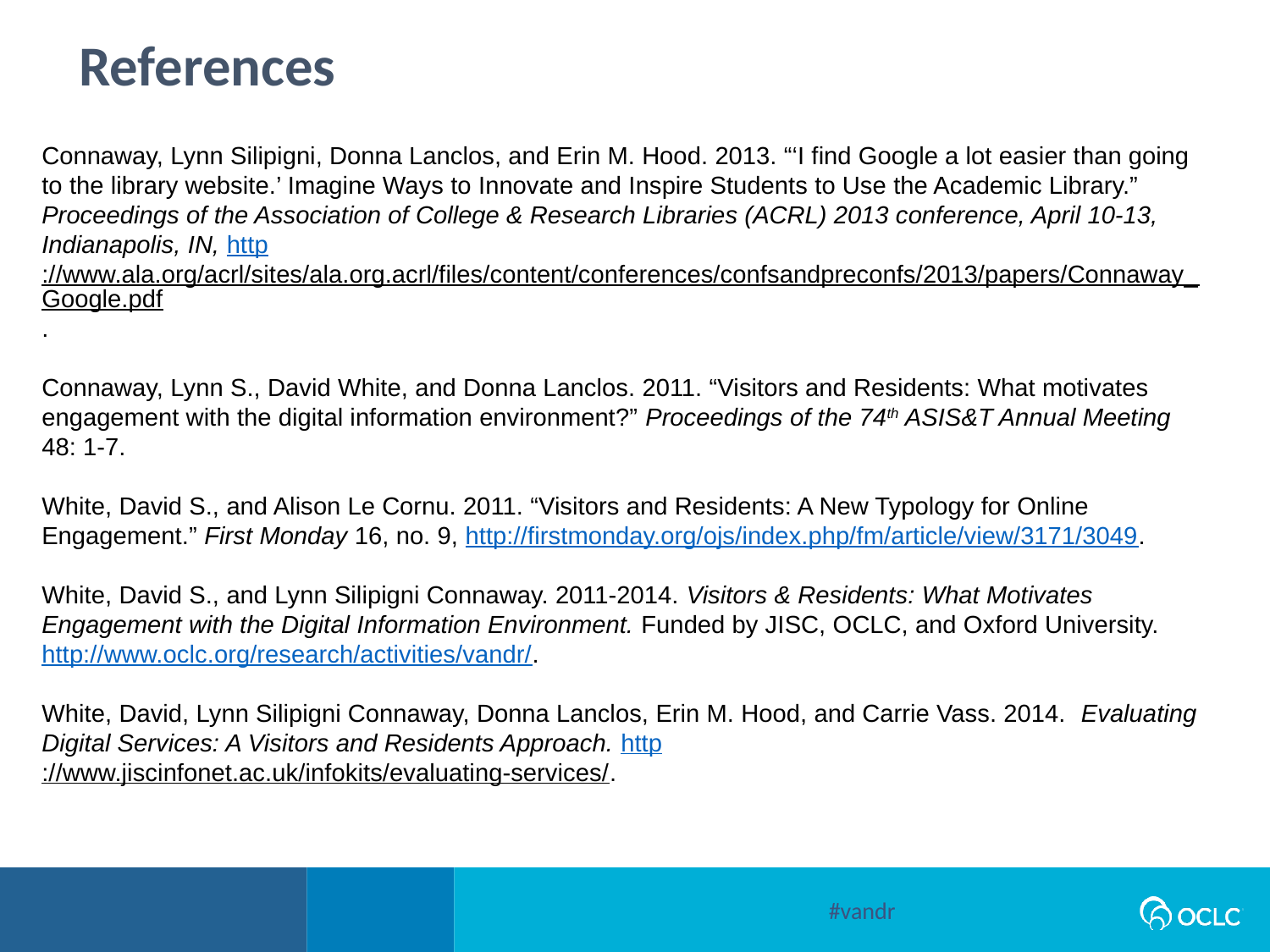

References
Connaway, Lynn Silipigni, Donna Lanclos, and Erin M. Hood. 2013. “‘I find Google a lot easier than going to the library website.’ Imagine Ways to Innovate and Inspire Students to Use the Academic Library.” Proceedings of the Association of College & Research Libraries (ACRL) 2013 conference, April 10-13,  Indianapolis, IN, http://www.ala.org/acrl/sites/ala.org.acrl/files/content/conferences/confsandpreconfs/2013/papers/Connaway_Google.pdf.

Connaway, Lynn S., David White, and Donna Lanclos. 2011. “Visitors and Residents: What motivates engagement with the digital information environment?” Proceedings of the 74th ASIS&T Annual Meeting 48: 1-7.

White, David S., and Alison Le Cornu. 2011. “Visitors and Residents: A New Typology for Online Engagement.” First Monday 16, no. 9, http://firstmonday.org/ojs/index.php/fm/article/view/3171/3049.

White, David S., and Lynn Silipigni Connaway. 2011-2014. Visitors & Residents: What Motivates Engagement with the Digital Information Environment. Funded by JISC, OCLC, and Oxford University. http://www.oclc.org/research/activities/vandr/.

White, David, Lynn Silipigni Connaway, Donna Lanclos, Erin M. Hood, and Carrie Vass. 2014.  Evaluating Digital Services: A Visitors and Residents Approach. http://www.jiscinfonet.ac.uk/infokits/evaluating-services/.